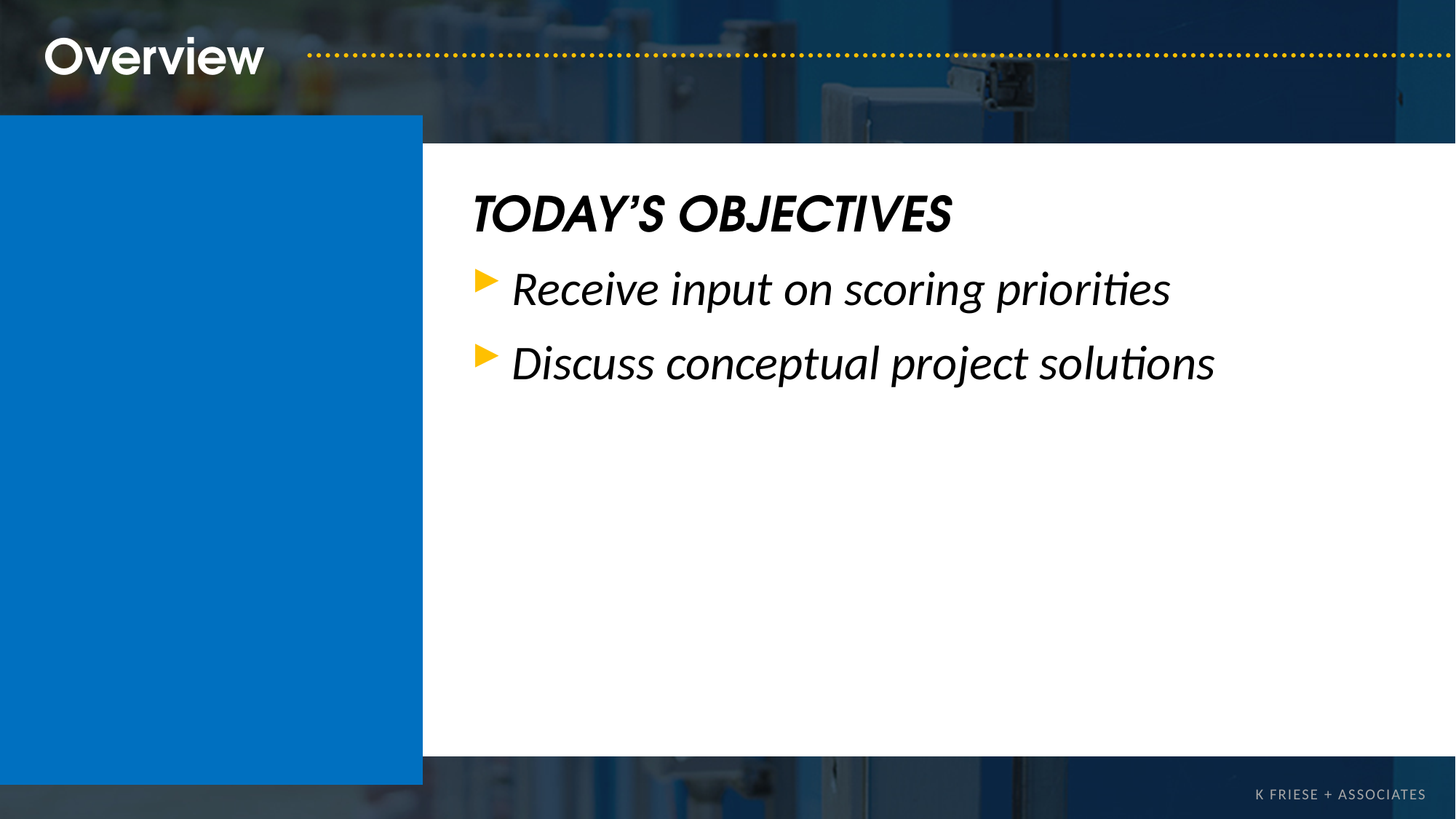

Overview
TODAY’S OBJECTIVES
Receive input on scoring priorities
Discuss conceptual project solutions